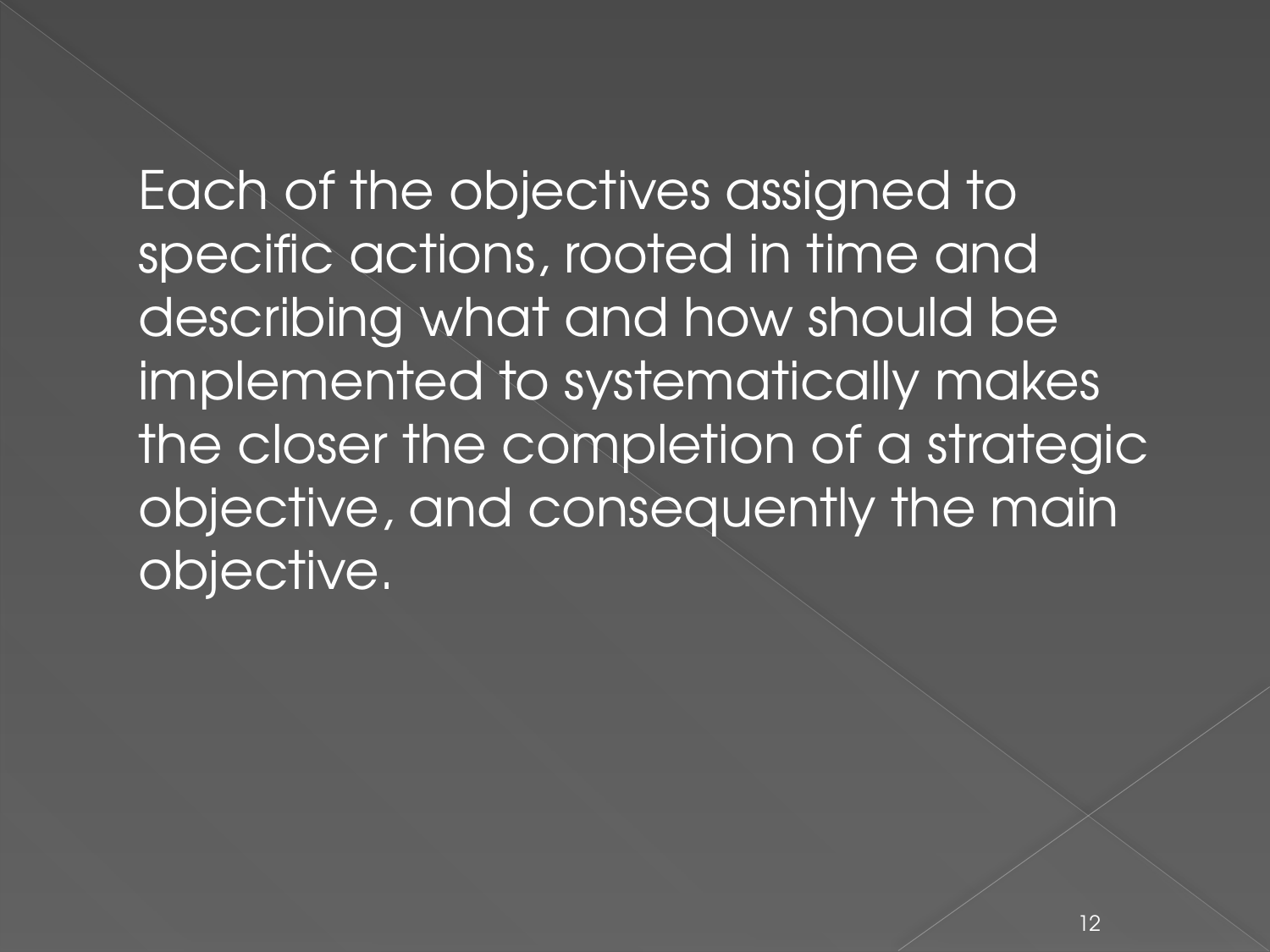

Each of the objectives assigned to specific actions, rooted in time and describing what and how should be implemented to systematically makes the closer the completion of a strategic objective, and consequently the main objective.
12